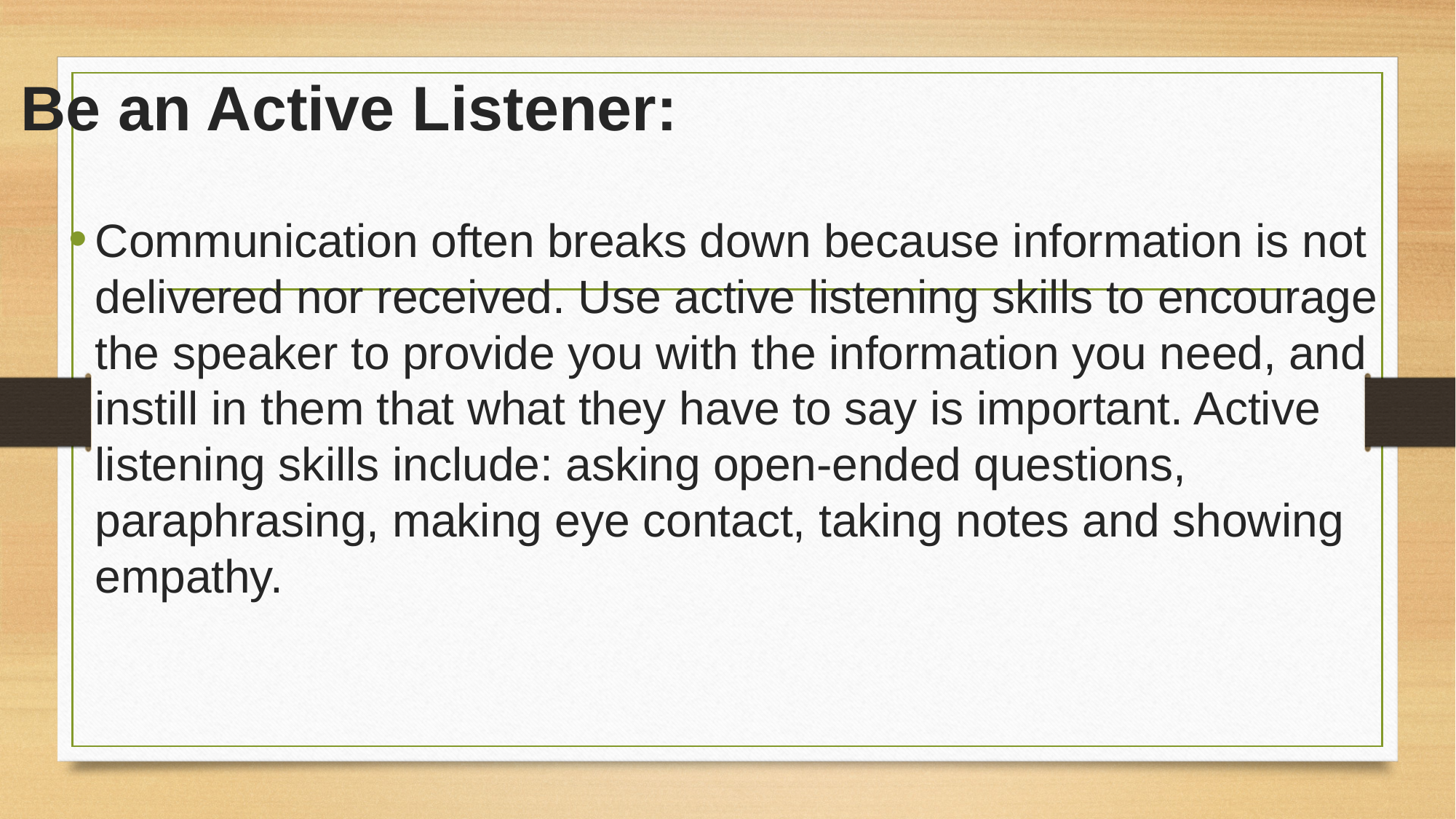

# Be an Active Listener:
Communication often breaks down because information is not delivered nor received. Use active listening skills to encourage the speaker to provide you with the information you need, and instill in them that what they have to say is important. Active listening skills include: asking open-ended questions, paraphrasing, making eye contact, taking notes and showing empathy.